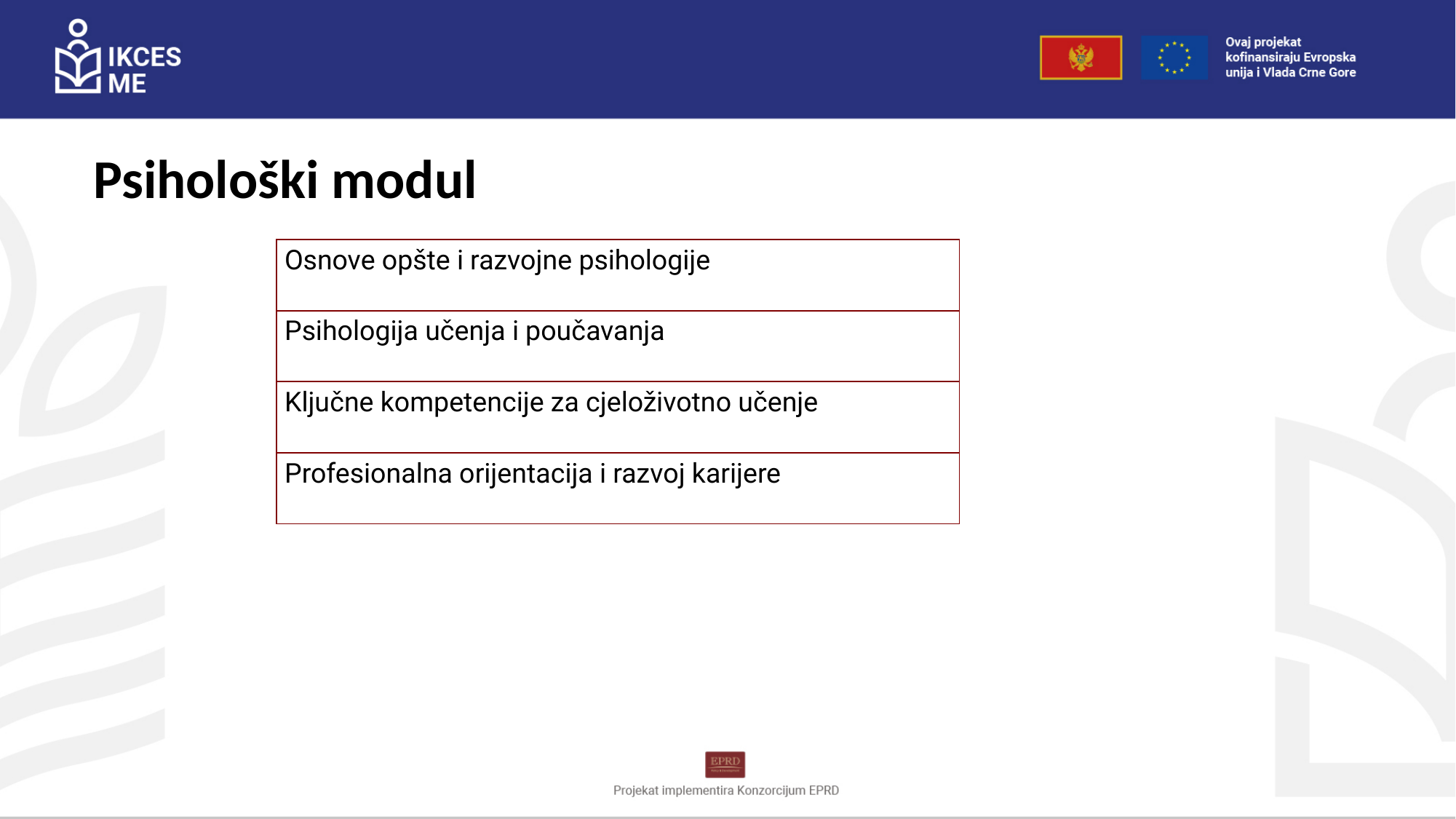

Psihološki modul
| Osnove opšte i razvojne psihologije |
| --- |
| Psihologija učenja i poučavanja |
| Ključne kompetencije za cjeloživotno učenje |
| Profesionalna orijentacija i razvoj karijere |